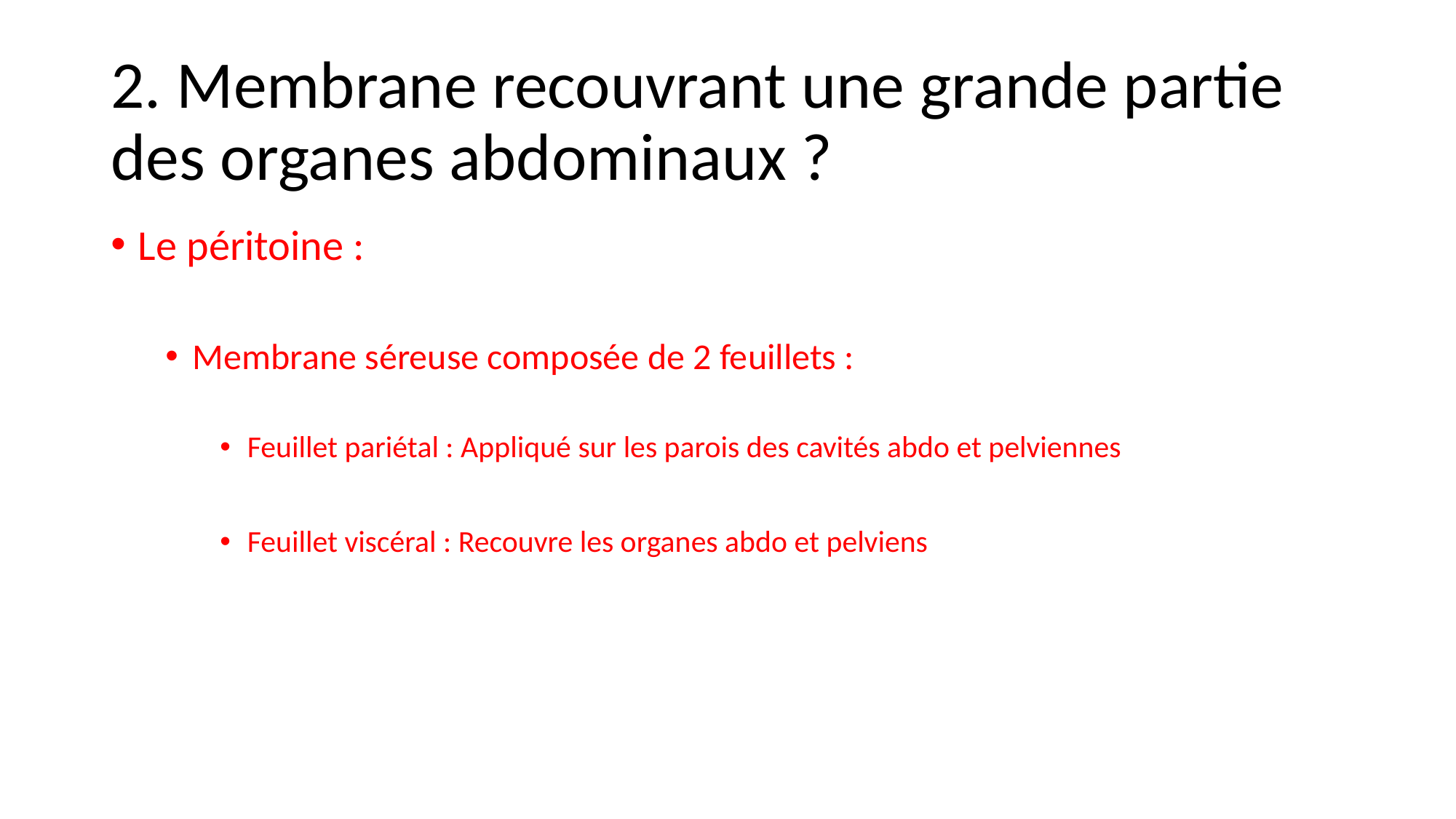

# 2. Membrane recouvrant une grande partie des organes abdominaux ?
Le péritoine :

Membrane séreuse composée de 2 feuillets :

Feuillet pariétal : Appliqué sur les parois des cavités abdo et pelviennes

Feuillet viscéral : Recouvre les organes abdo et pelviens